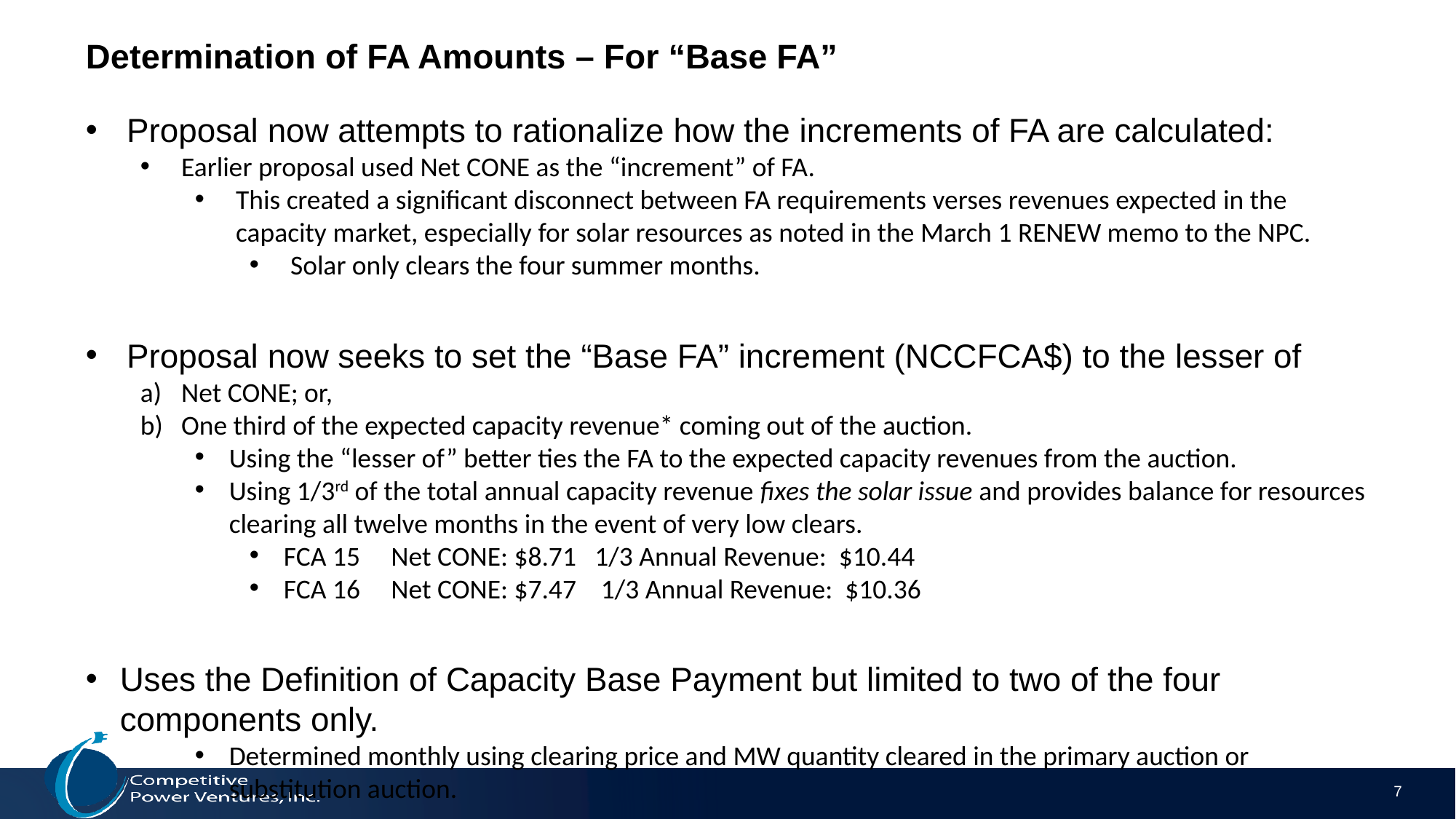

# Determination of FA Amounts – For “Base FA”
Proposal now attempts to rationalize how the increments of FA are calculated:
Earlier proposal used Net CONE as the “increment” of FA.
This created a significant disconnect between FA requirements verses revenues expected in the capacity market, especially for solar resources as noted in the March 1 RENEW memo to the NPC.
Solar only clears the four summer months.

Proposal now seeks to set the “Base FA” increment (NCCFCA$) to the lesser of
Net CONE; or,
One third of the expected capacity revenue* coming out of the auction.
Using the “lesser of” better ties the FA to the expected capacity revenues from the auction.
Using 1/3rd of the total annual capacity revenue fixes the solar issue and provides balance for resources clearing all twelve months in the event of very low clears.
FCA 15     Net CONE: $8.71   1/3 Annual Revenue:  $10.44
FCA 16     Net CONE: $7.47    1/3 Annual Revenue:  $10.36

Uses the Definition of Capacity Base Payment but limited to two of the four components only.
Determined monthly using clearing price and MW quantity cleared in the primary auction or substitution auction.

7